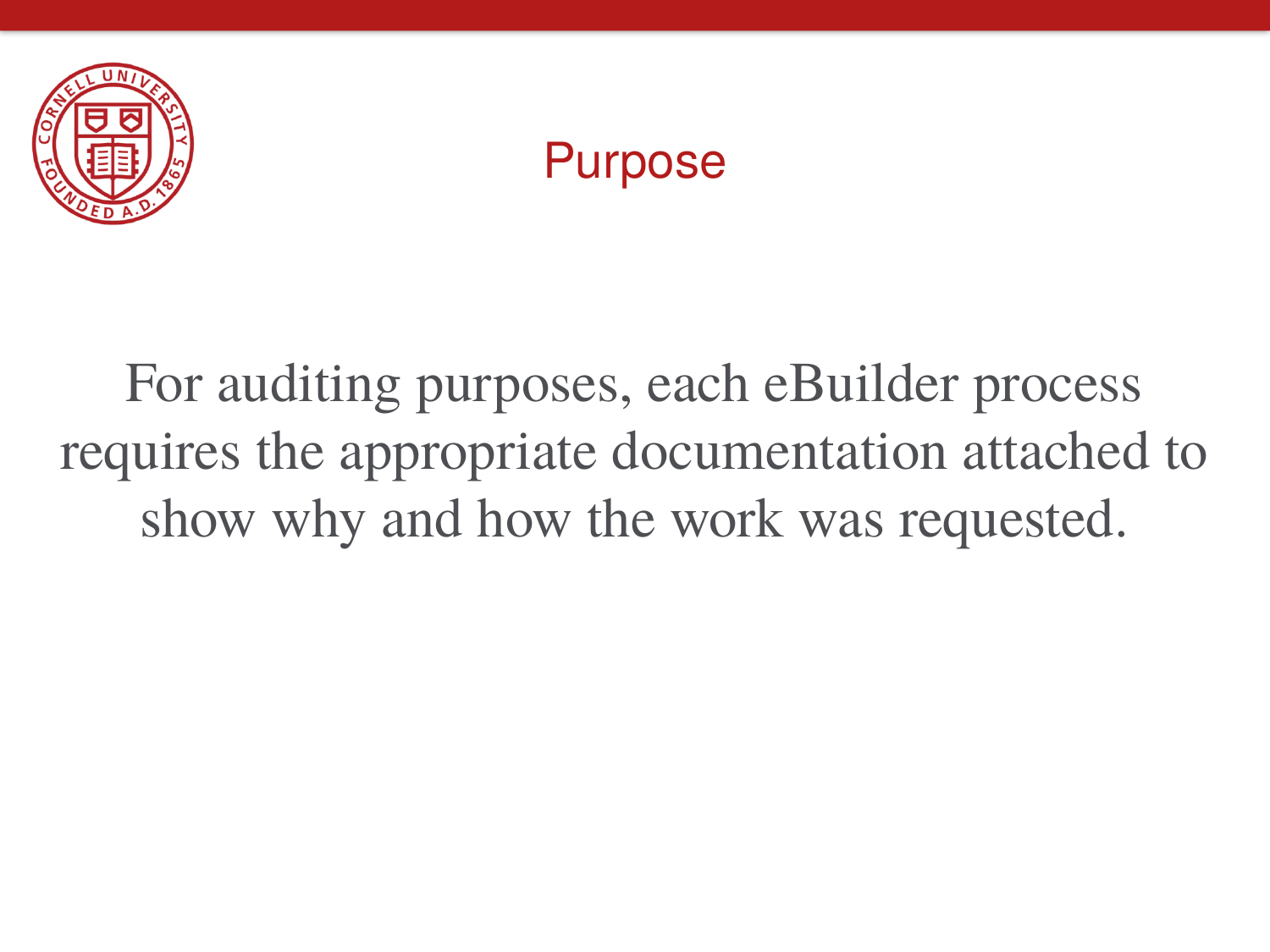

# Purpose
For auditing purposes, each eBuilder process requires the appropriate documentation attached to show why and how the work was requested.